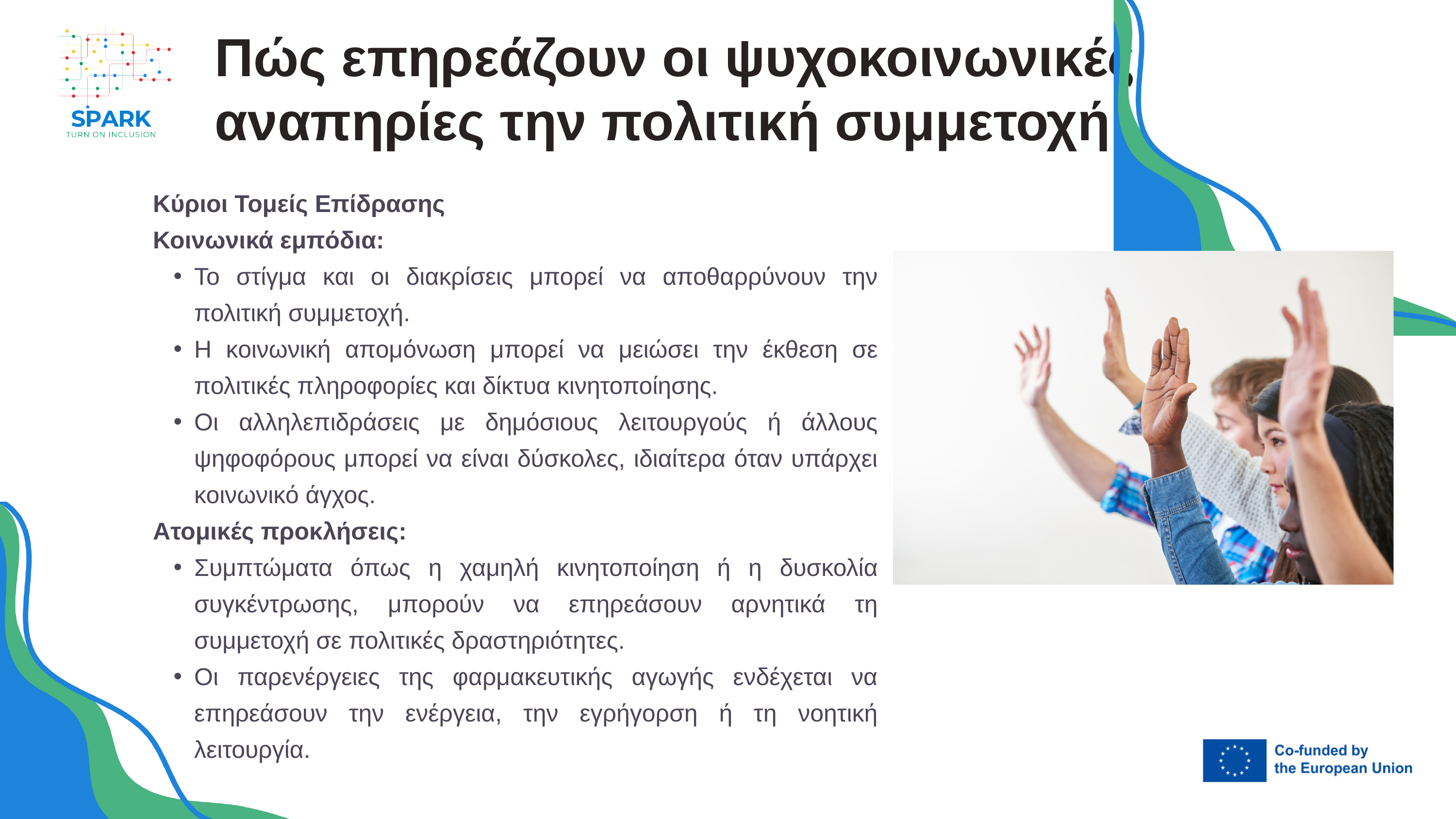

Πώς επηρεάζουν οι ψυχοκοινωνικές αναπηρίες την πολιτική συμμετοχή;
Κύριοι Τομείς Επίδρασης
Κοινωνικά εμπόδια:
Το στίγμα και οι διακρίσεις μπορεί να αποθαρρύνουν την πολιτική συμμετοχή.
Η κοινωνική απομόνωση μπορεί να μειώσει την έκθεση σε πολιτικές πληροφορίες και δίκτυα κινητοποίησης.
Οι αλληλεπιδράσεις με δημόσιους λειτουργούς ή άλλους ψηφοφόρους μπορεί να είναι δύσκολες, ιδιαίτερα όταν υπάρχει κοινωνικό άγχος.
Ατομικές προκλήσεις:
Συμπτώματα όπως η χαμηλή κινητοποίηση ή η δυσκολία συγκέντρωσης, μπορούν να επηρεάσουν αρνητικά τη συμμετοχή σε πολιτικές δραστηριότητες.
Οι παρενέργειες της φαρμακευτικής αγωγής ενδέχεται να επηρεάσουν την ενέργεια, την εγρήγορση ή τη νοητική λειτουργία.